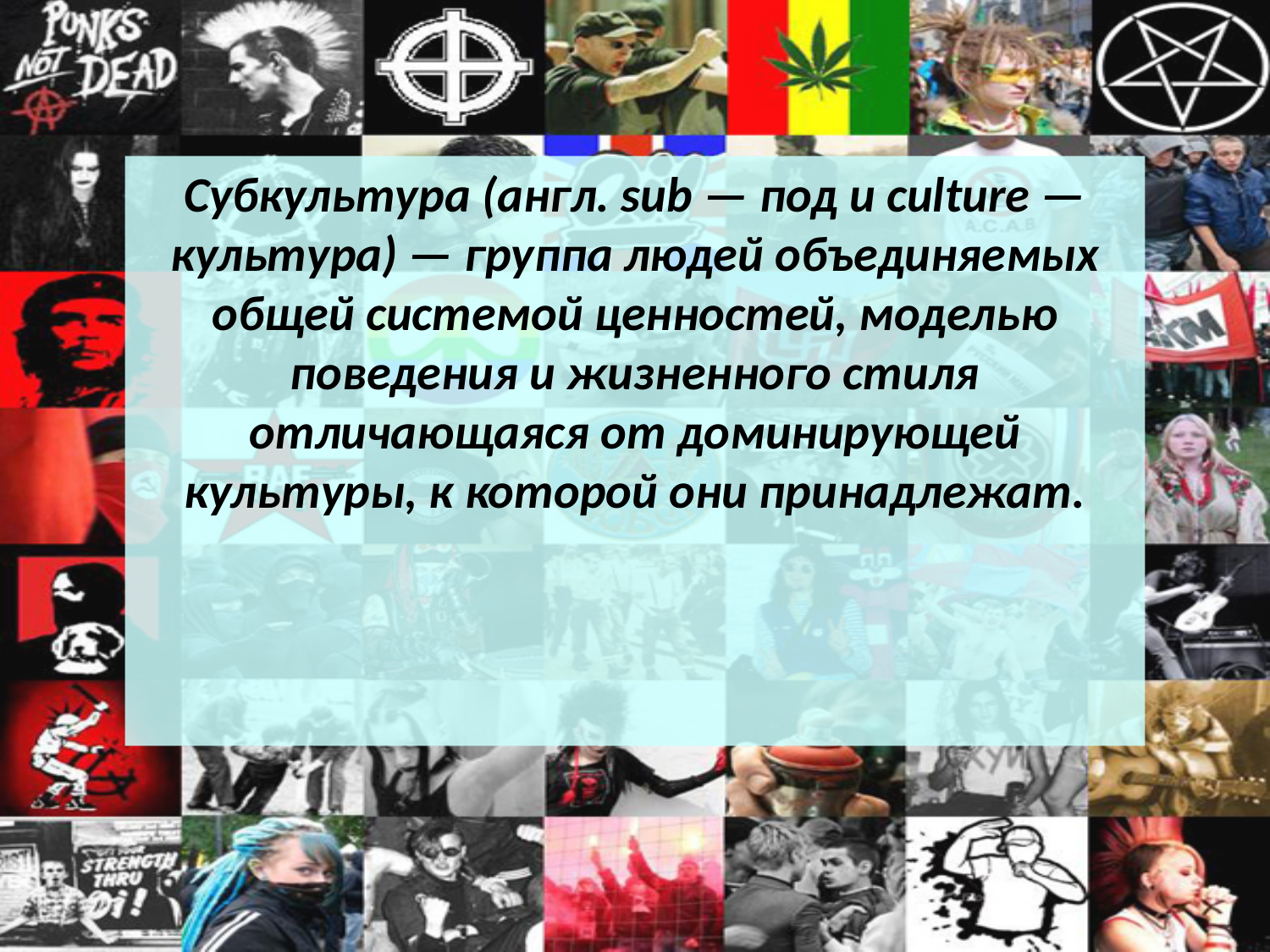

Субкультура (англ. sub — под и culture — культура) — группа людей объединяемых общей системой ценностей, моделью поведения и жизненного стиля отличающаяся от доминирующей культуры, к которой они принадлежат.